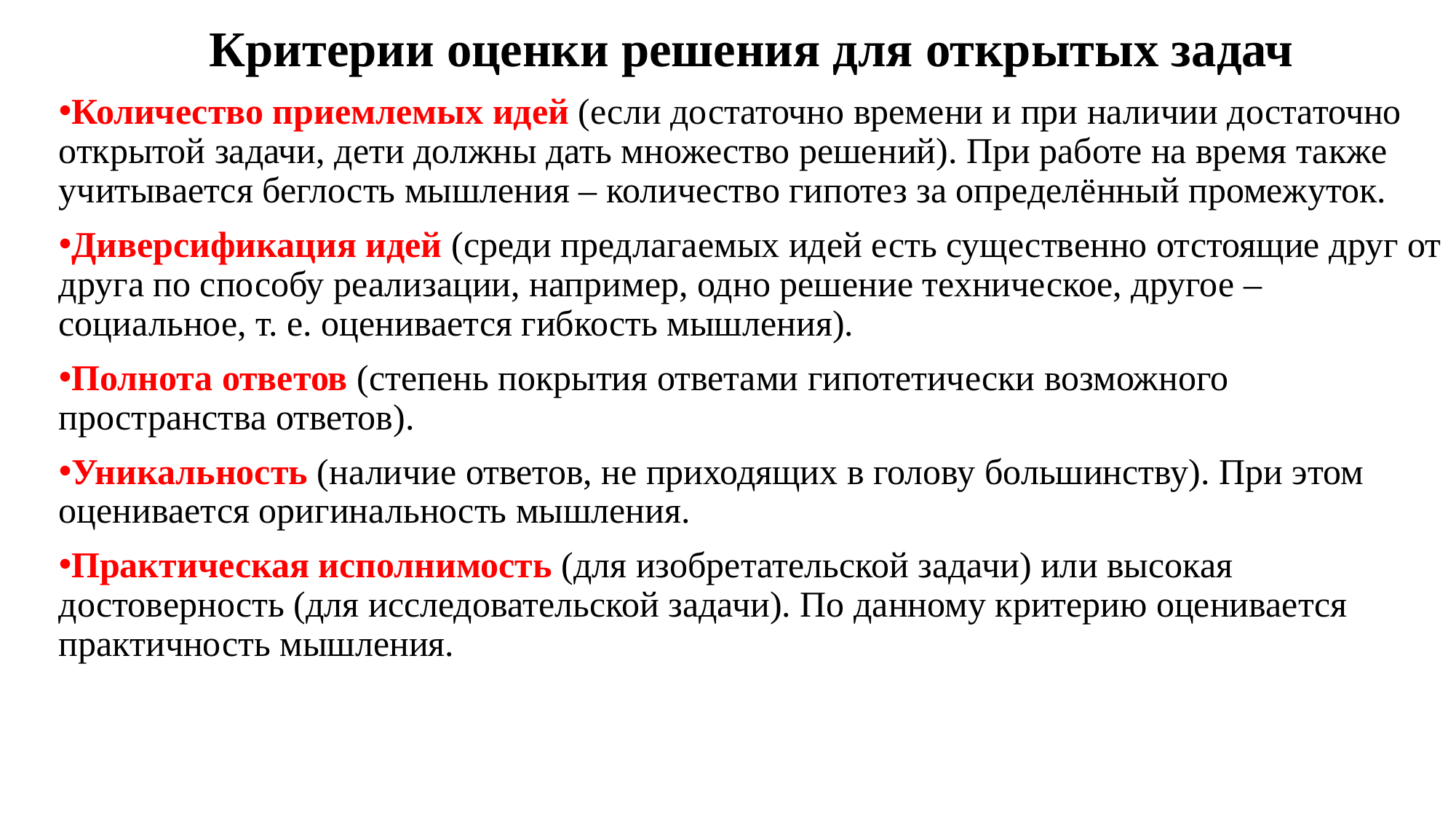

Критерии оценки решения для открытых задач
Количество приемлемых идей (если достаточно времени и при наличии достаточно открытой задачи, дети должны дать множество решений). При работе на время также учитывается беглость мышления – количество гипотез за определённый промежуток.
Диверсификация идей (среди предлагаемых идей есть существенно отстоящие друг от друга по способу реализации, например, одно решение техническое, другое – социальное, т. е. оценивается гибкость мышления).
Полнота ответов (степень покрытия ответами гипотетически возможного пространства ответов).
Уникальность (наличие ответов, не приходящих в голову большинству). При этом оценивается оригинальность мышления.
Практическая исполнимость (для изобретательской задачи) или высокая достоверность (для исследовательской задачи). По данному критерию оценивается практичность мышления.